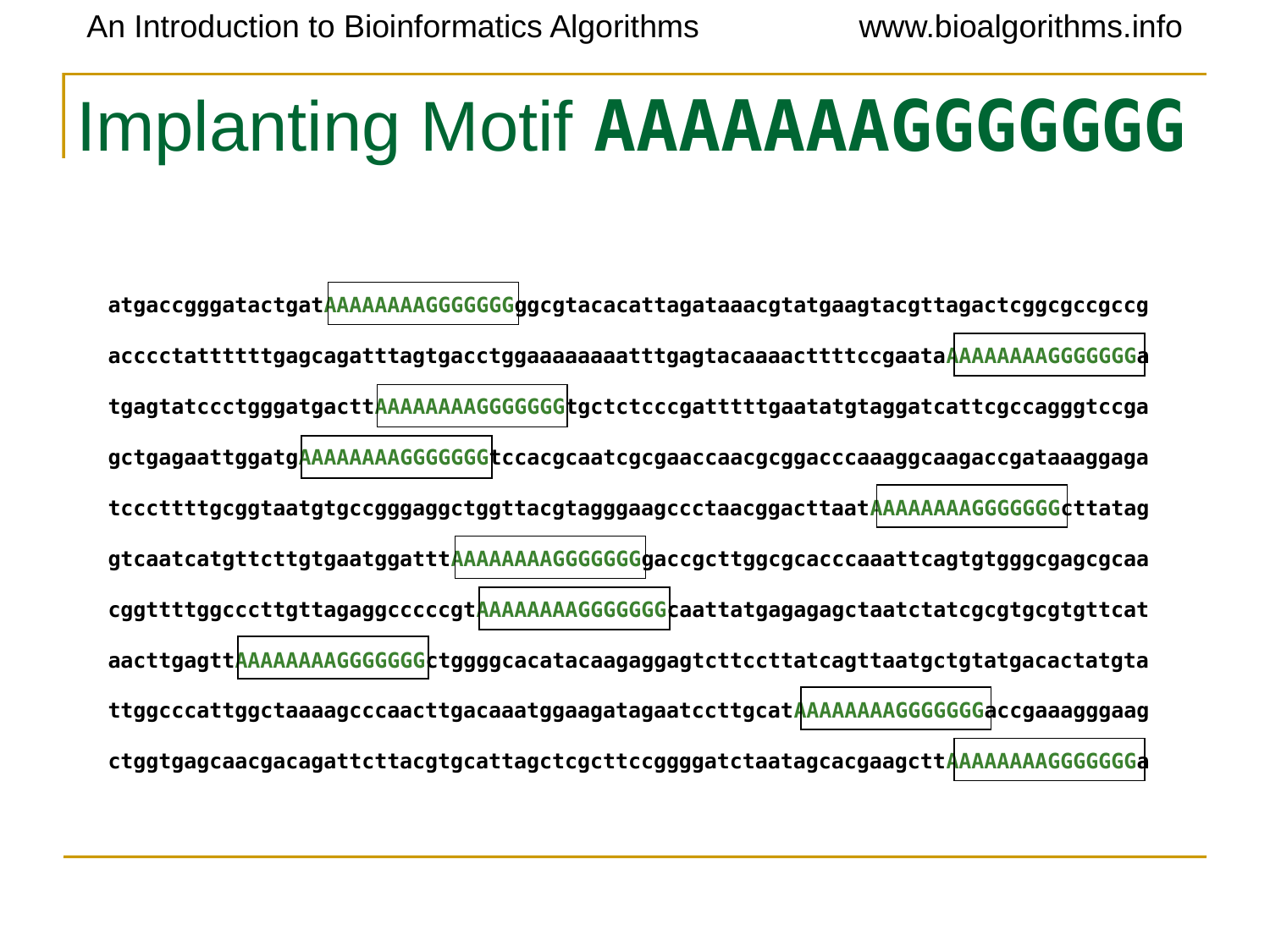

# Implanting Motif AAAAAAAGGGGGGG

atgaccgggatactgatAAAAAAAAGGGGGGGggcgtacacattagataaacgtatgaagtacgttagactcggcgccgccg
acccctattttttgagcagatttagtgacctggaaaaaaaatttgagtacaaaacttttccgaataAAAAAAAAGGGGGGGa
tgagtatccctgggatgacttAAAAAAAAGGGGGGGtgctctcccgatttttgaatatgtaggatcattcgccagggtccga
gctgagaattggatgAAAAAAAAGGGGGGGtccacgcaatcgcgaaccaacgcggacccaaaggcaagaccgataaaggaga
tcccttttgcggtaatgtgccgggaggctggttacgtagggaagccctaacggacttaatAAAAAAAAGGGGGGGcttatag
gtcaatcatgttcttgtgaatggatttAAAAAAAAGGGGGGGgaccgcttggcgcacccaaattcagtgtgggcgagcgcaa
cggttttggcccttgttagaggcccccgtAAAAAAAAGGGGGGGcaattatgagagagctaatctatcgcgtgcgtgttcat
aacttgagttAAAAAAAAGGGGGGGctggggcacatacaagaggagtcttccttatcagttaatgctgtatgacactatgta
ttggcccattggctaaaagcccaacttgacaaatggaagatagaatccttgcatAAAAAAAAGGGGGGGaccgaaagggaag
ctggtgagcaacgacagattcttacgtgcattagctcgcttccggggatctaatagcacgaagcttAAAAAAAAGGGGGGGa